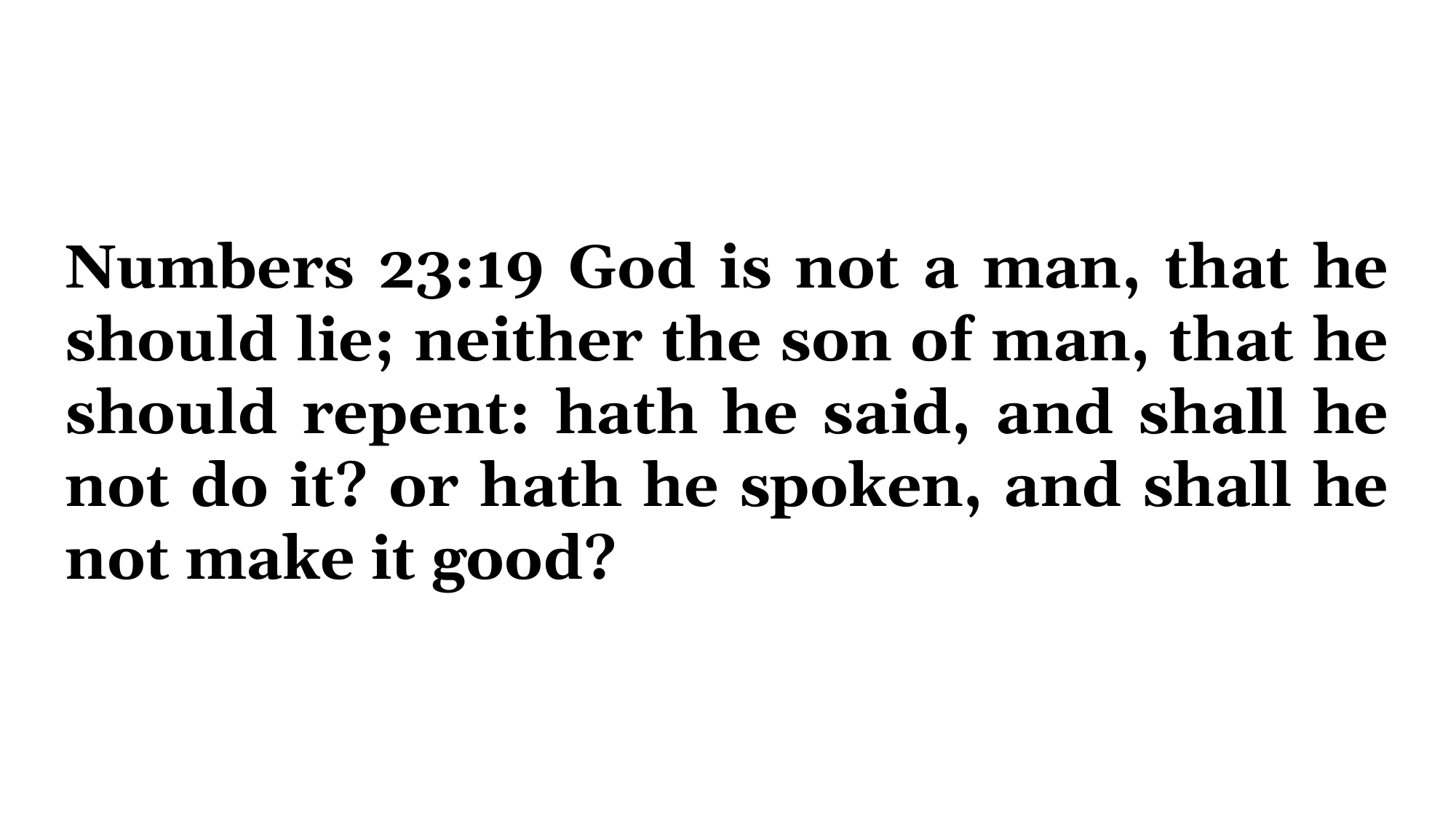

Numbers 23:19 God is not a man, that he should lie; neither the son of man, that he should repent: hath he said, and shall he not do it? or hath he spoken, and shall he not make it good?